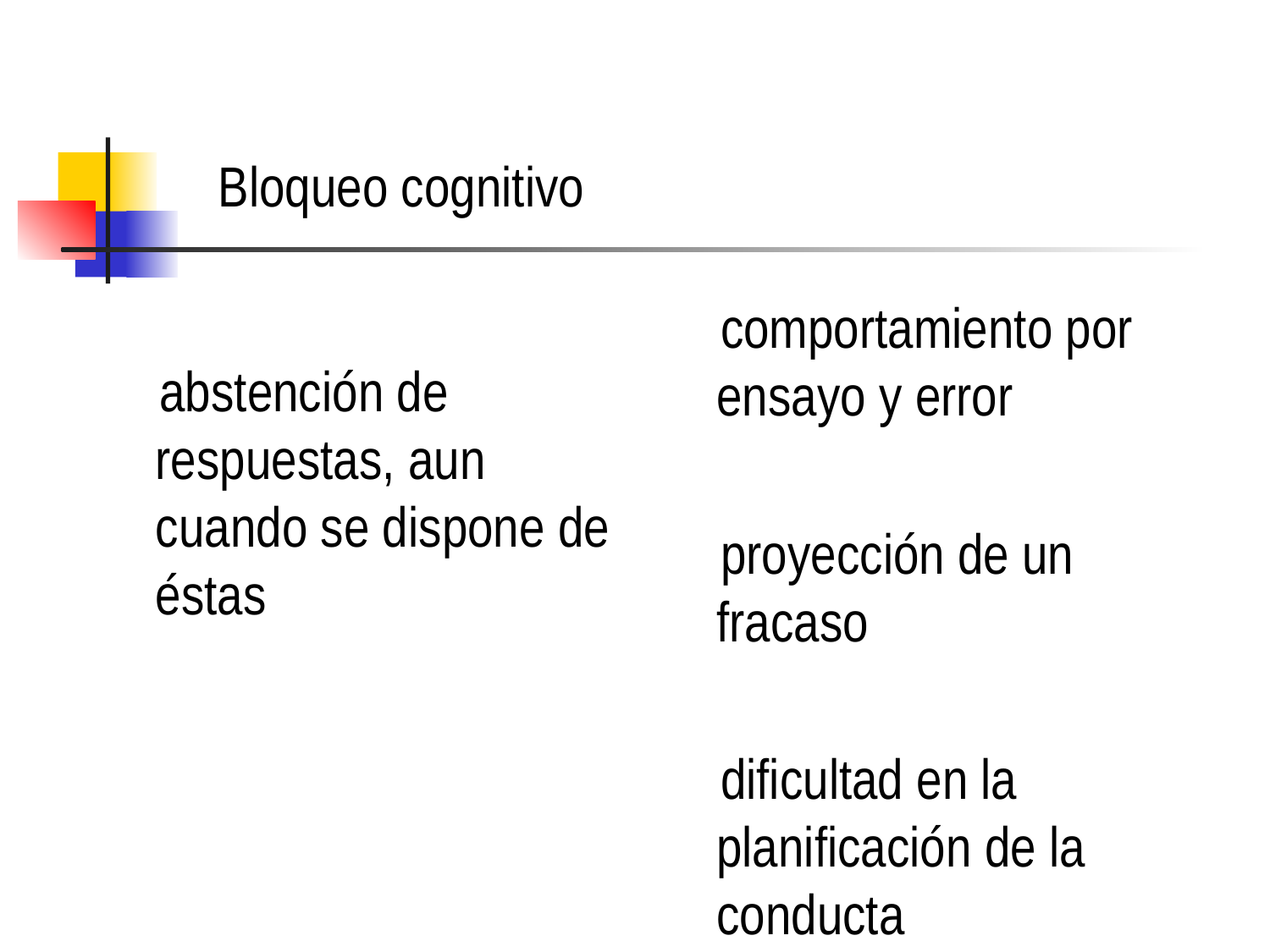

# Bloqueo cognitivo
    comportamiento por ensayo y error

    proyección de un fracaso

    dificultad en la planificación de la conducta

    abstención de respuestas, aun cuando se dispone de éstas